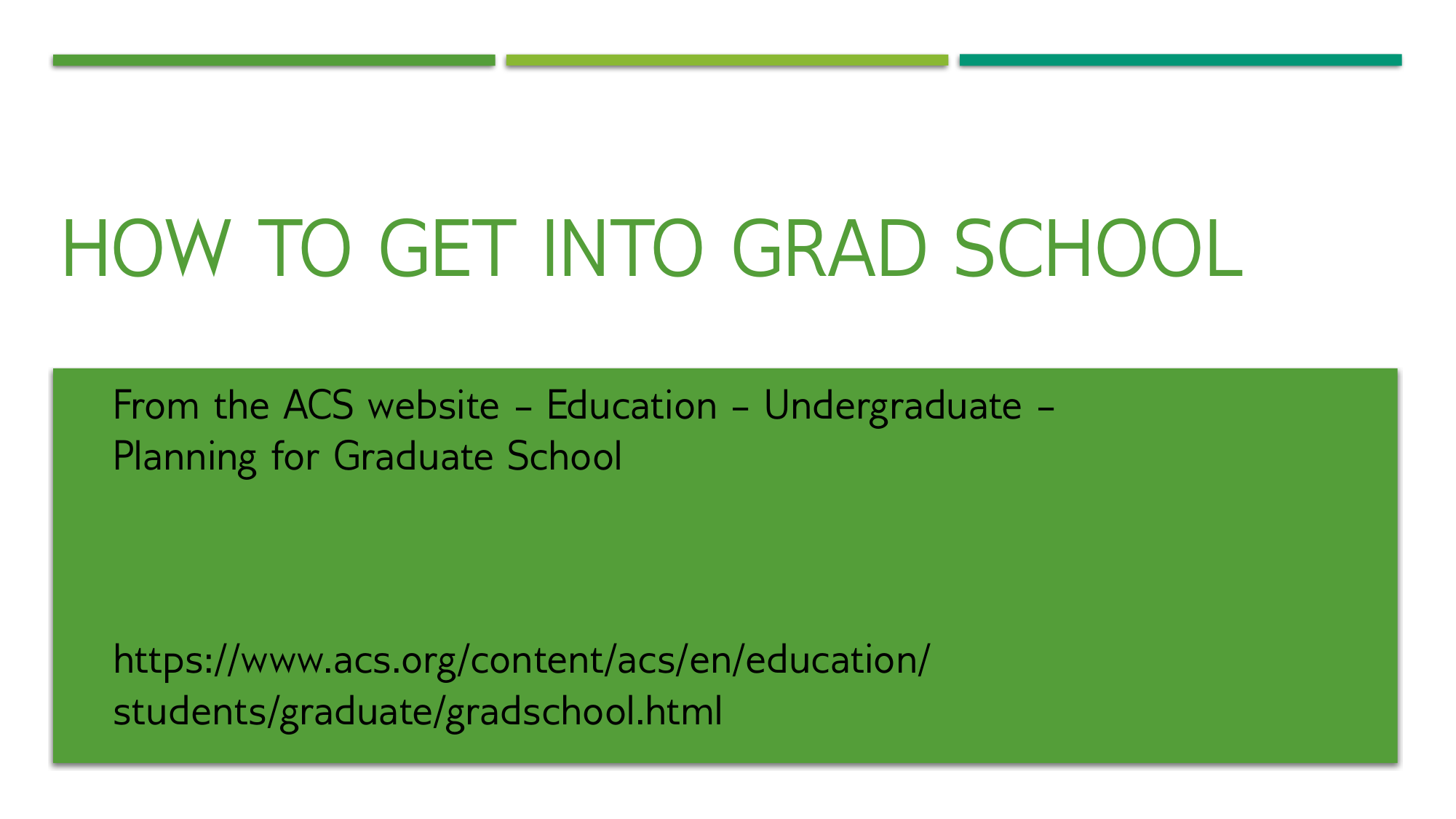

# How to get into grad school

From the ACS website – Education – Undergraduate – Planning for Graduate School

https://www.acs.org/content/acs/en/education/students/graduate/gradschool.html